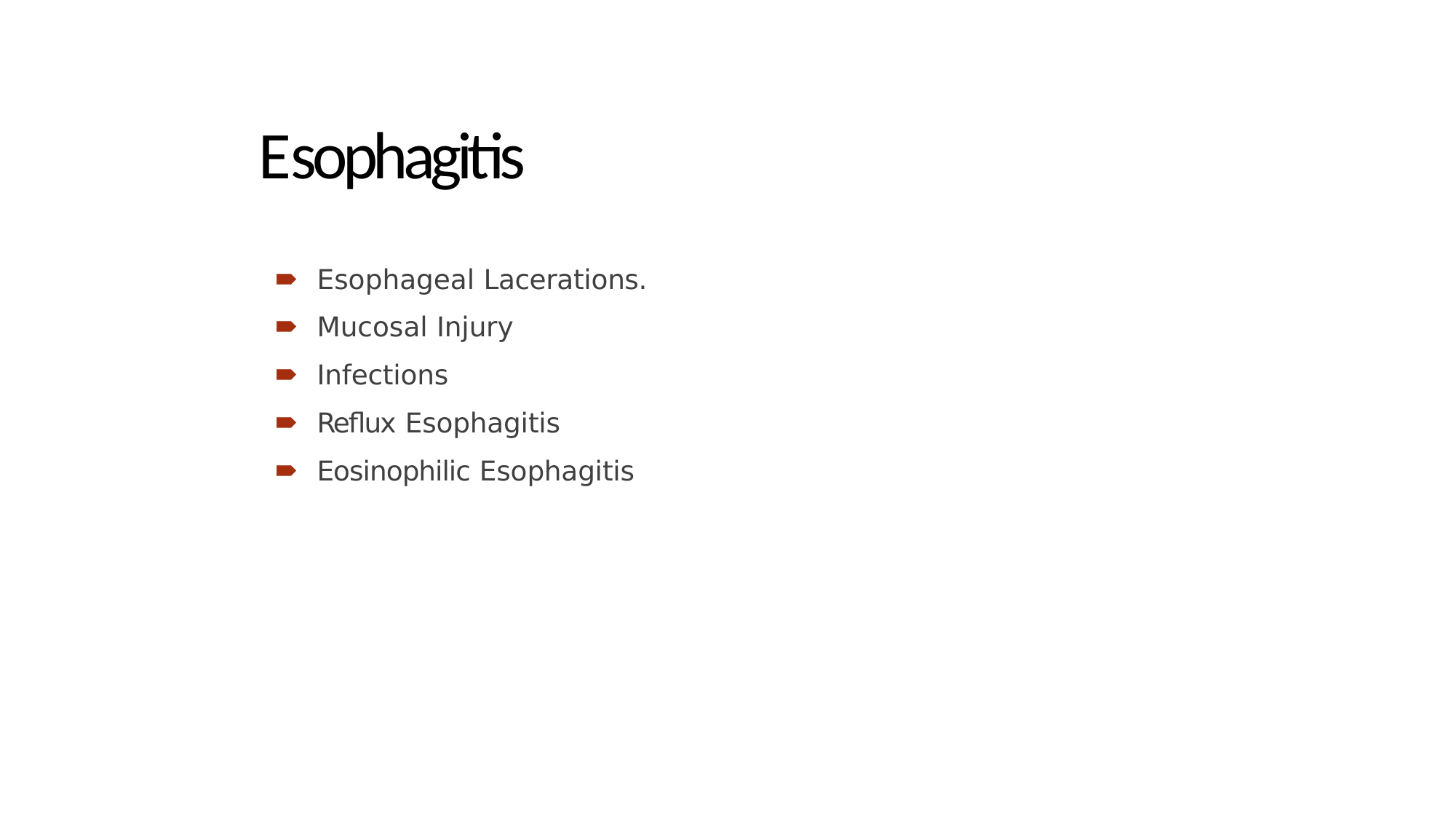

# Esophagitis
🠶	Esophageal Lacerations.
🠶	Mucosal Injury
🠶	Infections
🠶	Reflux Esophagitis
🠶	Eosinophilic Esophagitis